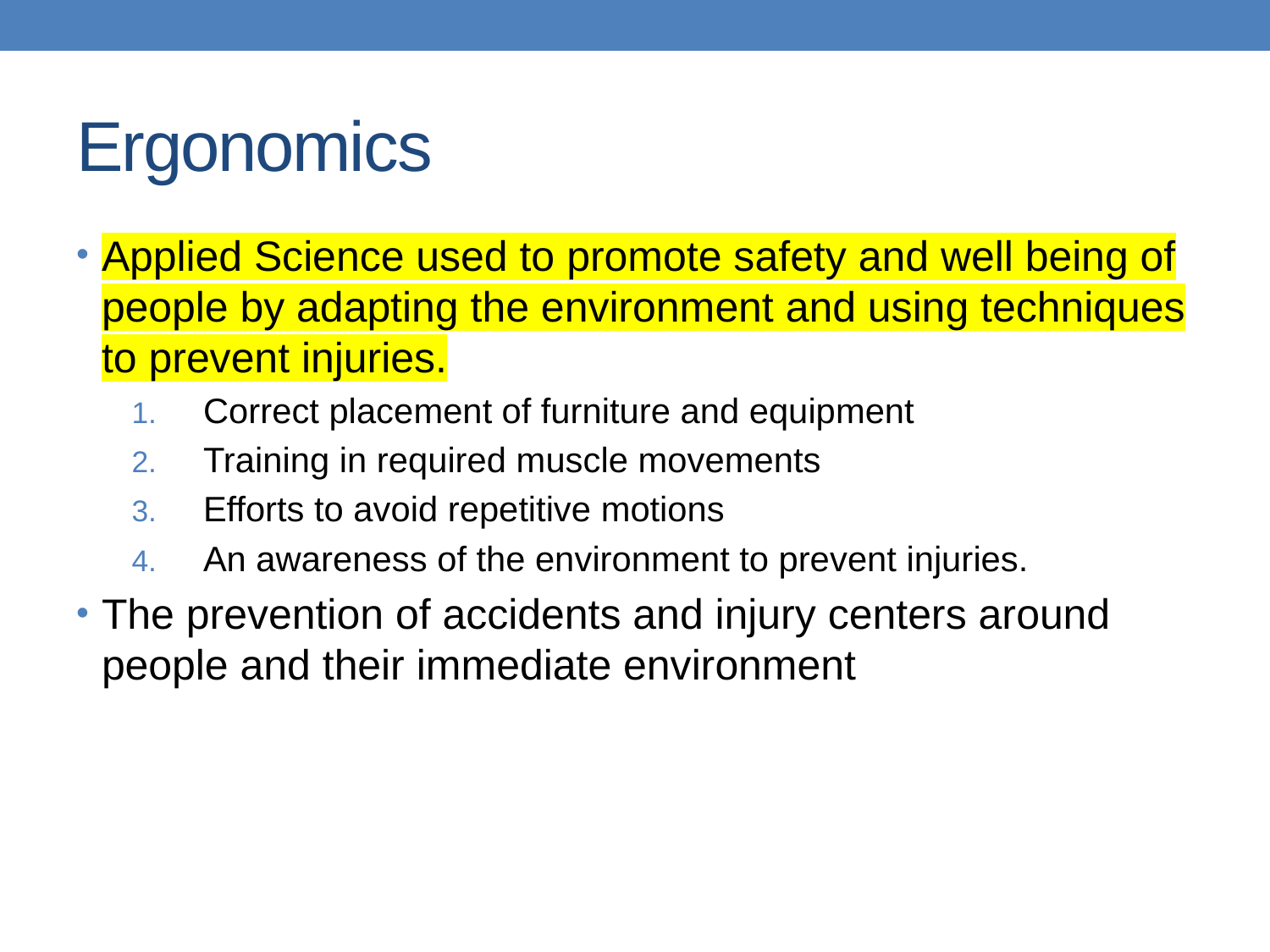

# Ergonomics
Applied Science used to promote safety and well being of people by adapting the environment and using techniques to prevent injuries.
Correct placement of furniture and equipment
Training in required muscle movements
Efforts to avoid repetitive motions
An awareness of the environment to prevent injuries.
The prevention of accidents and injury centers around people and their immediate environment